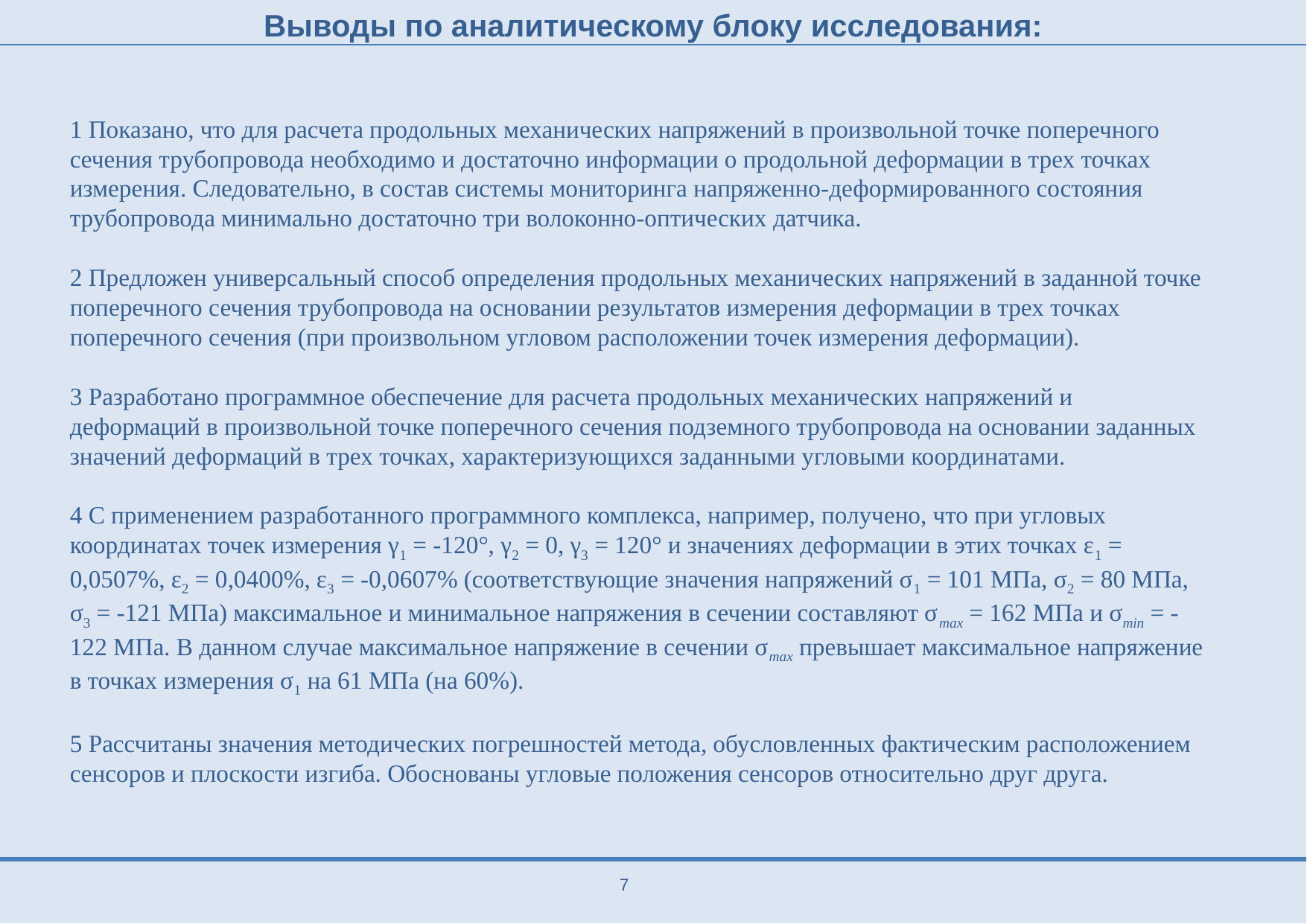

Выводы по аналитическому блоку исследования:
1 Показано, что для расчета продольных механических напряжений в произвольной точке поперечного сечения трубопровода необходимо и достаточно информации о продольной деформации в трех точках измерения. Следовательно, в состав системы мониторинга напряженно-деформированного состояния трубопровода минимально достаточно три волоконно-оптических датчика.

2 Предложен универсальный способ определения продольных механических напряжений в заданной точке поперечного сечения трубопровода на основании результатов измерения деформации в трех точках поперечного сечения (при произвольном угловом расположении точек измерения деформации).

3 Разработано программное обеспечение для расчета продольных механических напряжений и деформаций в произвольной точке поперечного сечения подземного трубопровода на основании заданных значений деформаций в трех точках, характеризующихся заданными угловыми координатами.

4 С применением разработанного программного комплекса, например, получено, что при угловых координатах точек измерения γ1 = -120°, γ2 = 0, γ3 = 120° и значениях деформации в этих точках ε1 = 0,0507%, ε2 = 0,0400%, ε3 = -0,0607% (соответствующие значения напряжений σ1 = 101 МПа, σ2 = 80 МПа, σ3 = -121 МПа) максимальное и минимальное напряжения в сечении составляют σmax = 162 МПа и σmin = -122 МПа. В данном случае максимальное напряжение в сечении σmax превышает максимальное напряжение в точках измерения σ1 на 61 МПа (на 60%).

5 Рассчитаны значения методических погрешностей метода, обусловленных фактическим расположением сенсоров и плоскости изгиба. Обоснованы угловые положения сенсоров относительно друг друга.
7